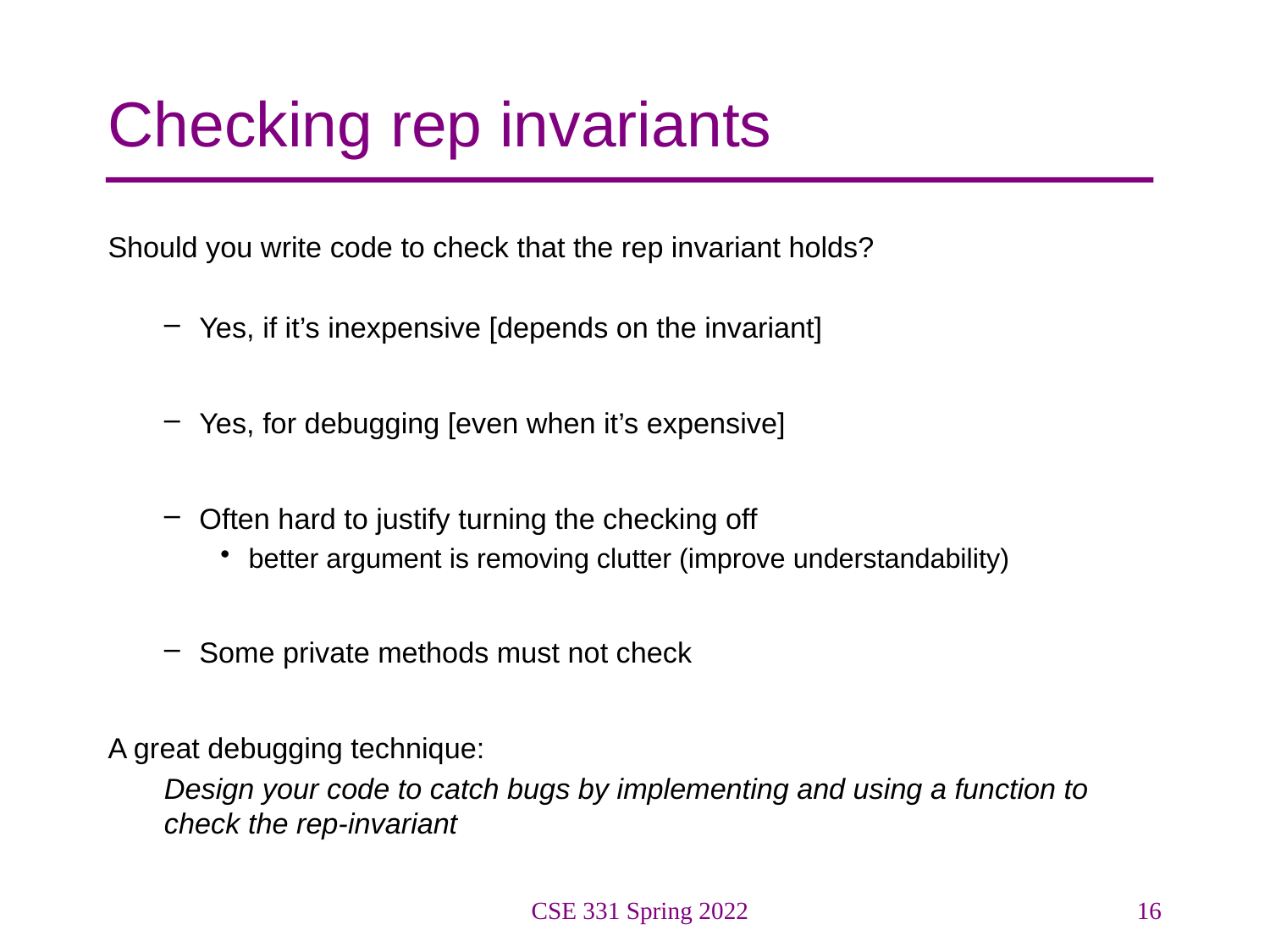

# Checking rep invariants
Should you write code to check that the rep invariant holds?

Yes, if it’s inexpensive [depends on the invariant]

Yes, for debugging [even when it’s expensive]

Often hard to justify turning the checking off
better argument is removing clutter (improve understandability)

Some private methods must not check

A great debugging technique:
Design your code to catch bugs by implementing and using a function to check the rep-invariant

CSE 331 Spring 2022

16